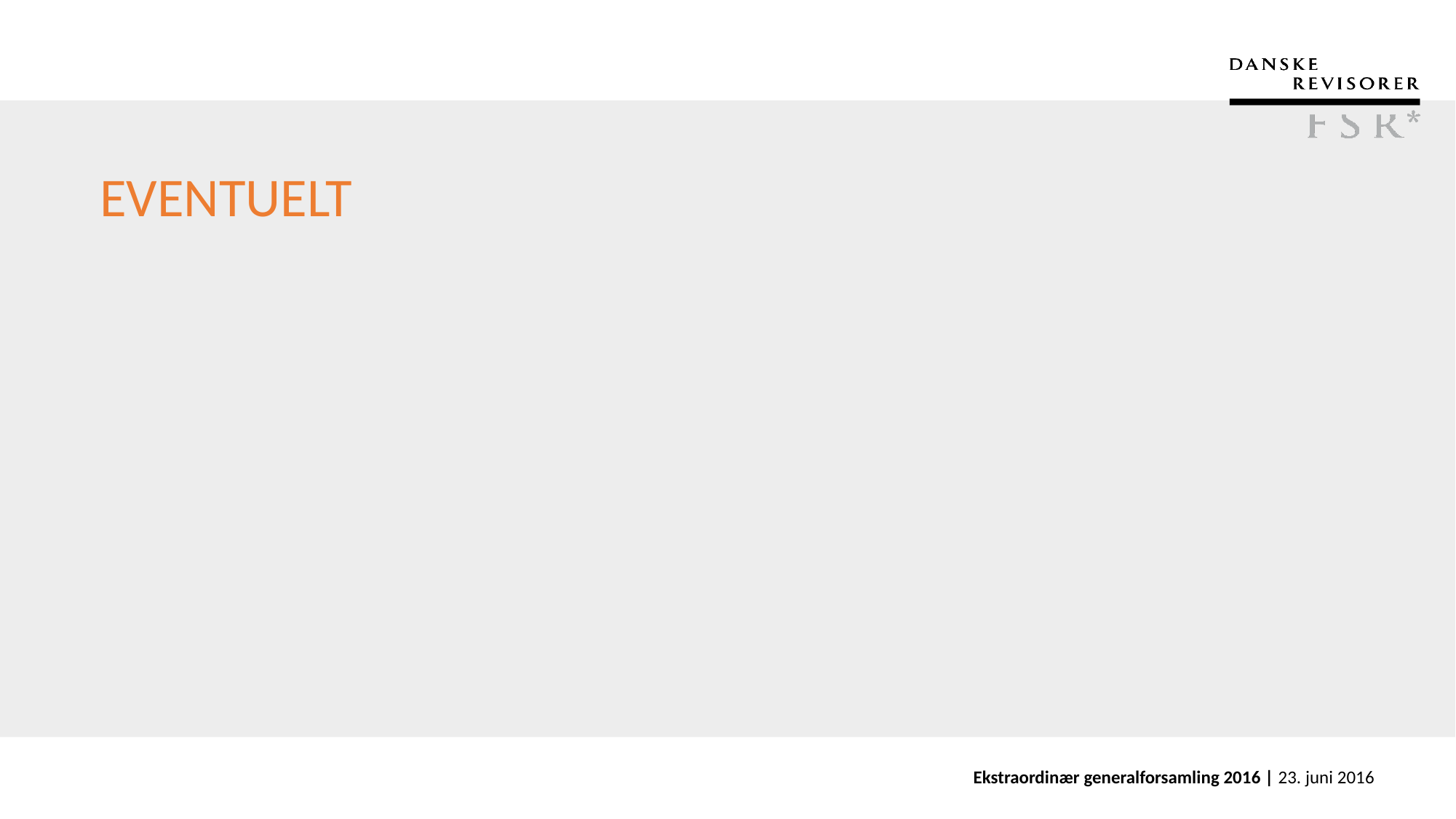

# EVENTUELT
Ekstraordinær generalforsamling 2016 | 23. juni 2016